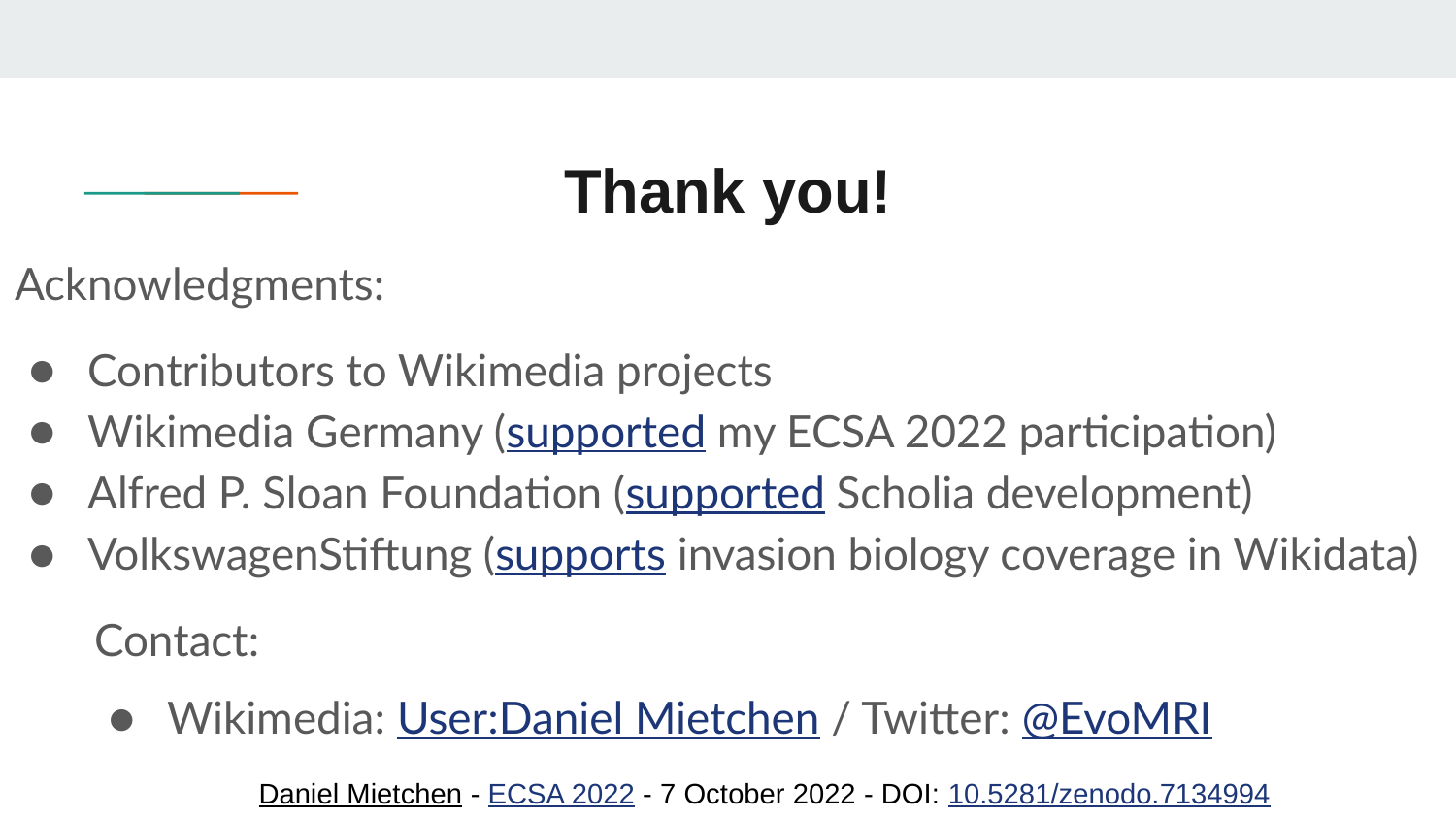

# Thank you!
Acknowledgments:
Contributors to Wikimedia projects
Wikimedia Germany (supported my ECSA 2022 participation)
Alfred P. Sloan Foundation (supported Scholia development)
VolkswagenStiftung (supports invasion biology coverage in Wikidata)

Contact:
Wikimedia: User:Daniel Mietchen / Twitter: @EvoMRI